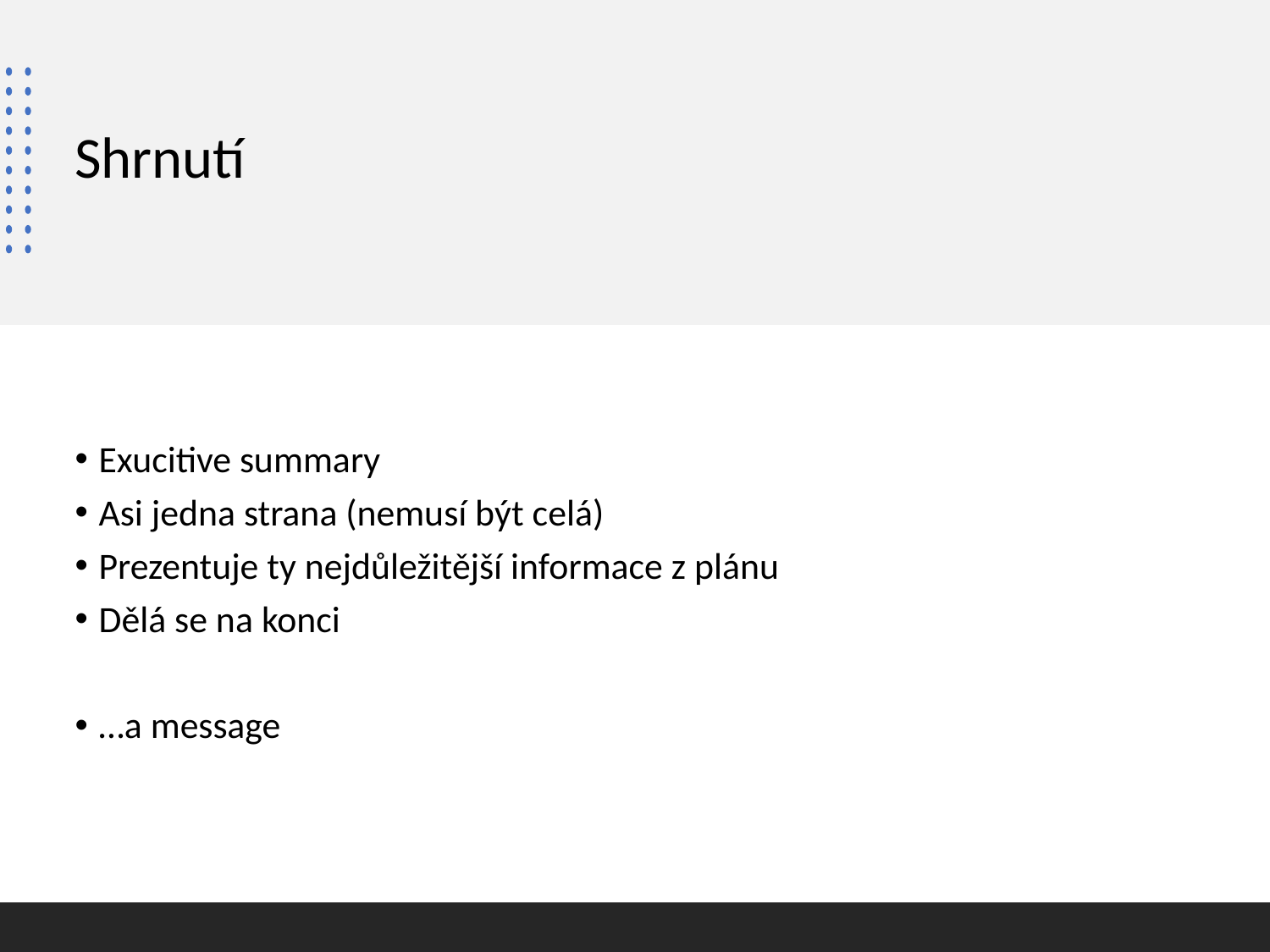

# Shrnutí

Exucitive summary
Asi jedna strana (nemusí být celá)
Prezentuje ty nejdůležitější informace z plánu
Dělá se na konci

…a message